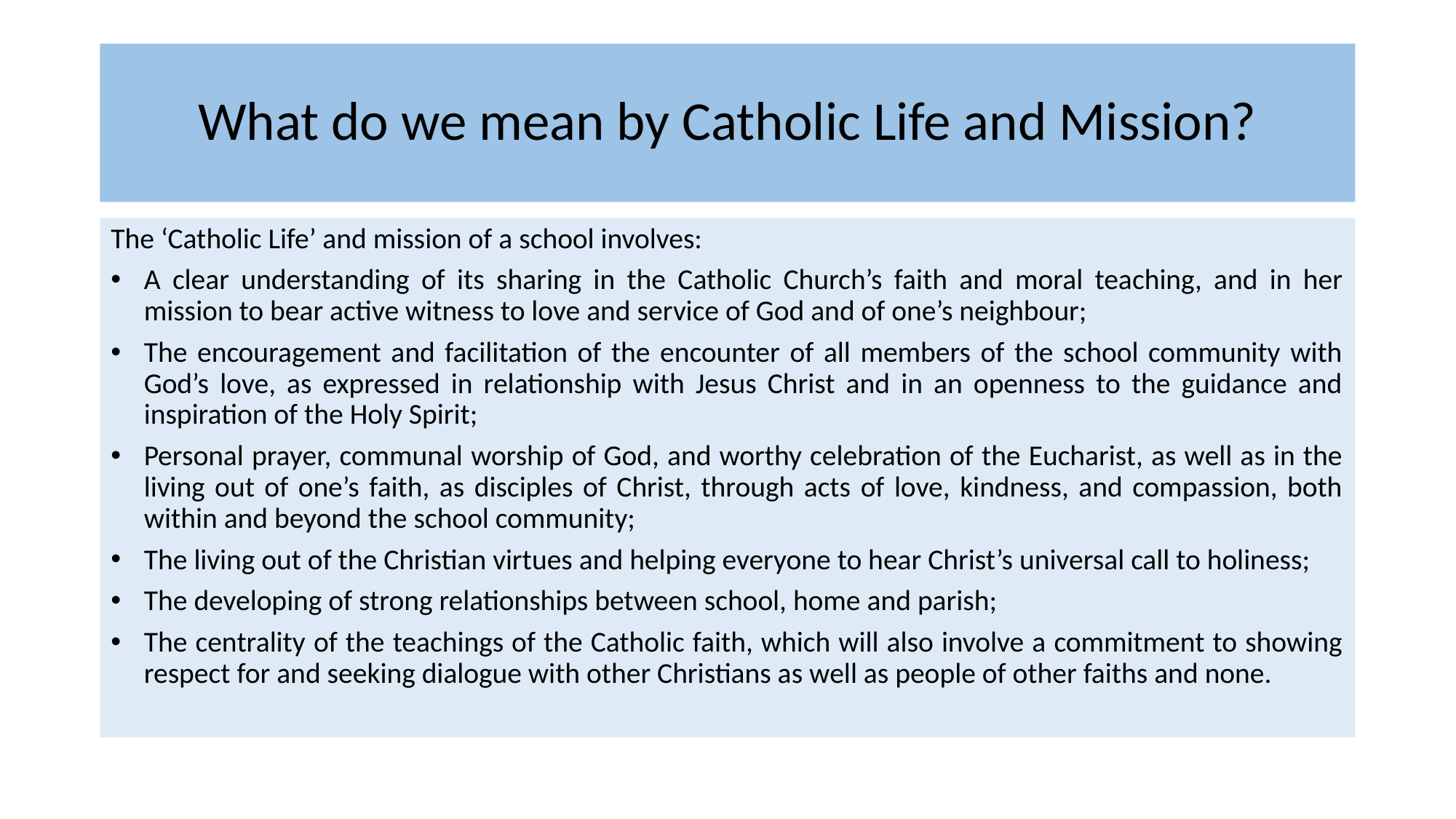

# What do we mean by Catholic Life and Mission?
The ‘Catholic Life’ and mission of a school involves:
A clear understanding of its sharing in the Catholic Church’s faith and moral teaching, and in her mission to bear active witness to love and service of God and of one’s neighbour;
The encouragement and facilitation of the encounter of all members of the school community with God’s love, as expressed in relationship with Jesus Christ and in an openness to the guidance and inspiration of the Holy Spirit;
Personal prayer, communal worship of God, and worthy celebration of the Eucharist, as well as in the living out of one’s faith, as disciples of Christ, through acts of love, kindness, and compassion, both within and beyond the school community;
The living out of the Christian virtues and helping everyone to hear Christ’s universal call to holiness;
The developing of strong relationships between school, home and parish;
The centrality of the teachings of the Catholic faith, which will also involve a commitment to showing respect for and seeking dialogue with other Christians as well as people of other faiths and none.